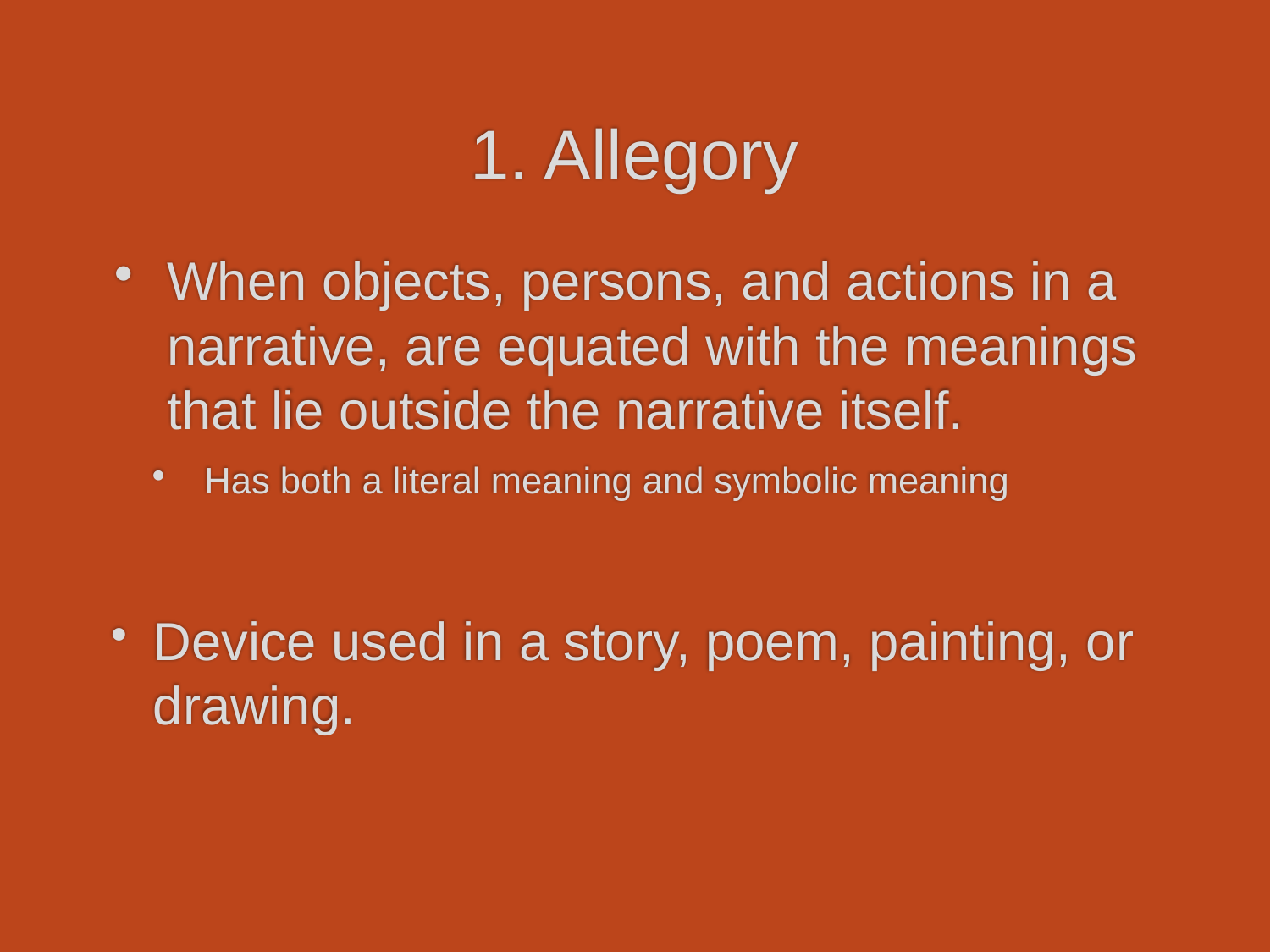

# 1. Allegory
When objects, persons, and actions in a narrative, are equated with the meanings that lie outside the narrative itself.
Has both a literal meaning and symbolic meaning

Device used in a story, poem, painting, or drawing.